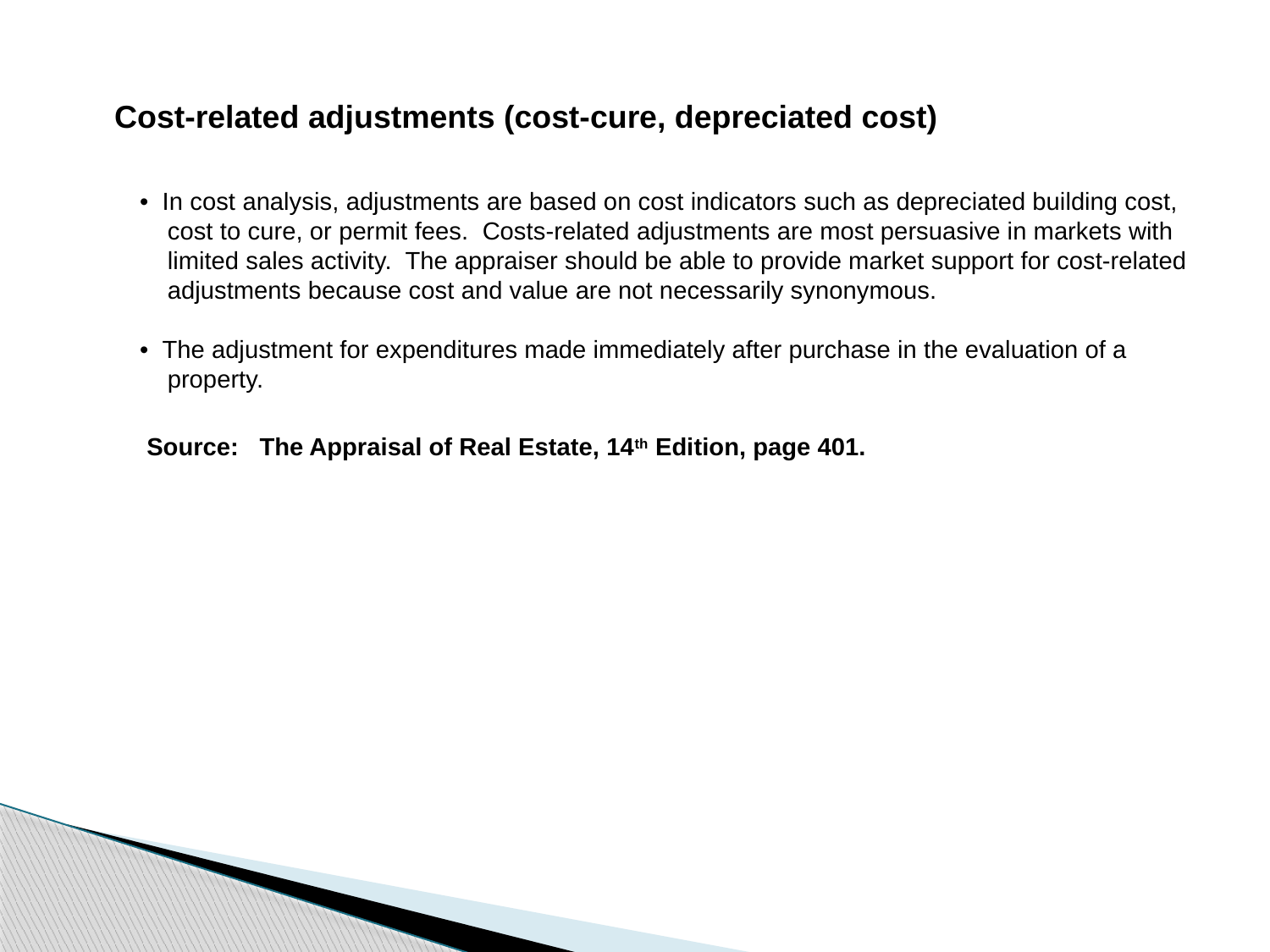

Cost-related adjustments (cost-cure, depreciated cost)

•  In cost analysis, adjustments are based on cost indicators such as depreciated building cost,
    cost to cure, or permit fees.  Costs-related adjustments are most persuasive in markets with
    limited sales activity.  The appraiser should be able to provide market support for cost-related
    adjustments because cost and value are not necessarily synonymous.

•  The adjustment for expenditures made immediately after purchase in the evaluation of a
    property.

 Source:   The Appraisal of Real Estate, 14th Edition, page 401.